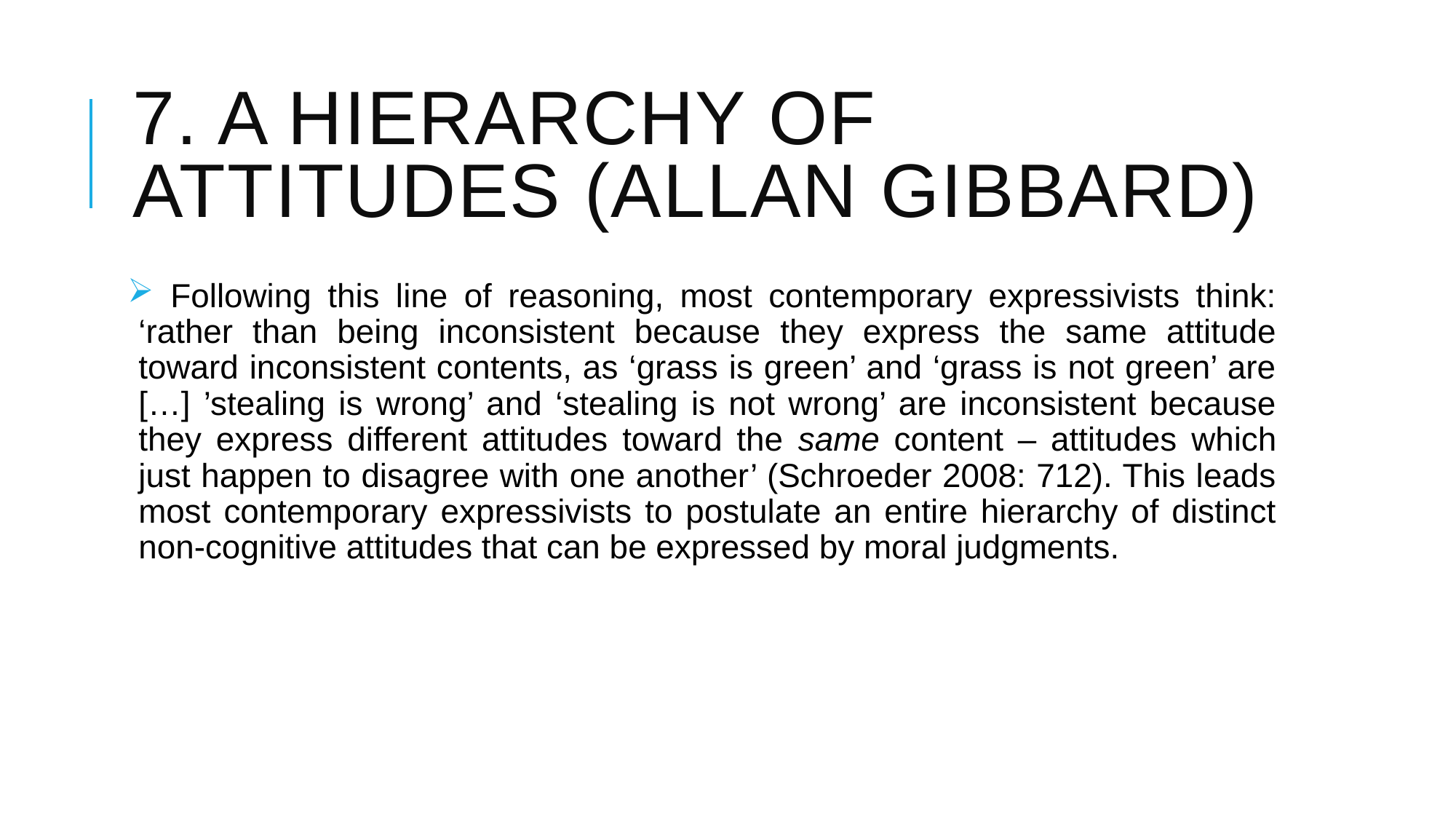

# 7. A hierarchy of attitudes (allan Gibbard)
 Following this line of reasoning, most contemporary expressivists think: ‘rather than being inconsistent because they express the same attitude toward inconsistent contents, as ‘grass is green’ and ‘grass is not green’ are […] ’stealing is wrong’ and ‘stealing is not wrong’ are inconsistent because they express different attitudes toward the same content – attitudes which just happen to disagree with one another’ (Schroeder 2008: 712). This leads most contemporary expressivists to postulate an entire hierarchy of distinct non-cognitive attitudes that can be expressed by moral judgments.